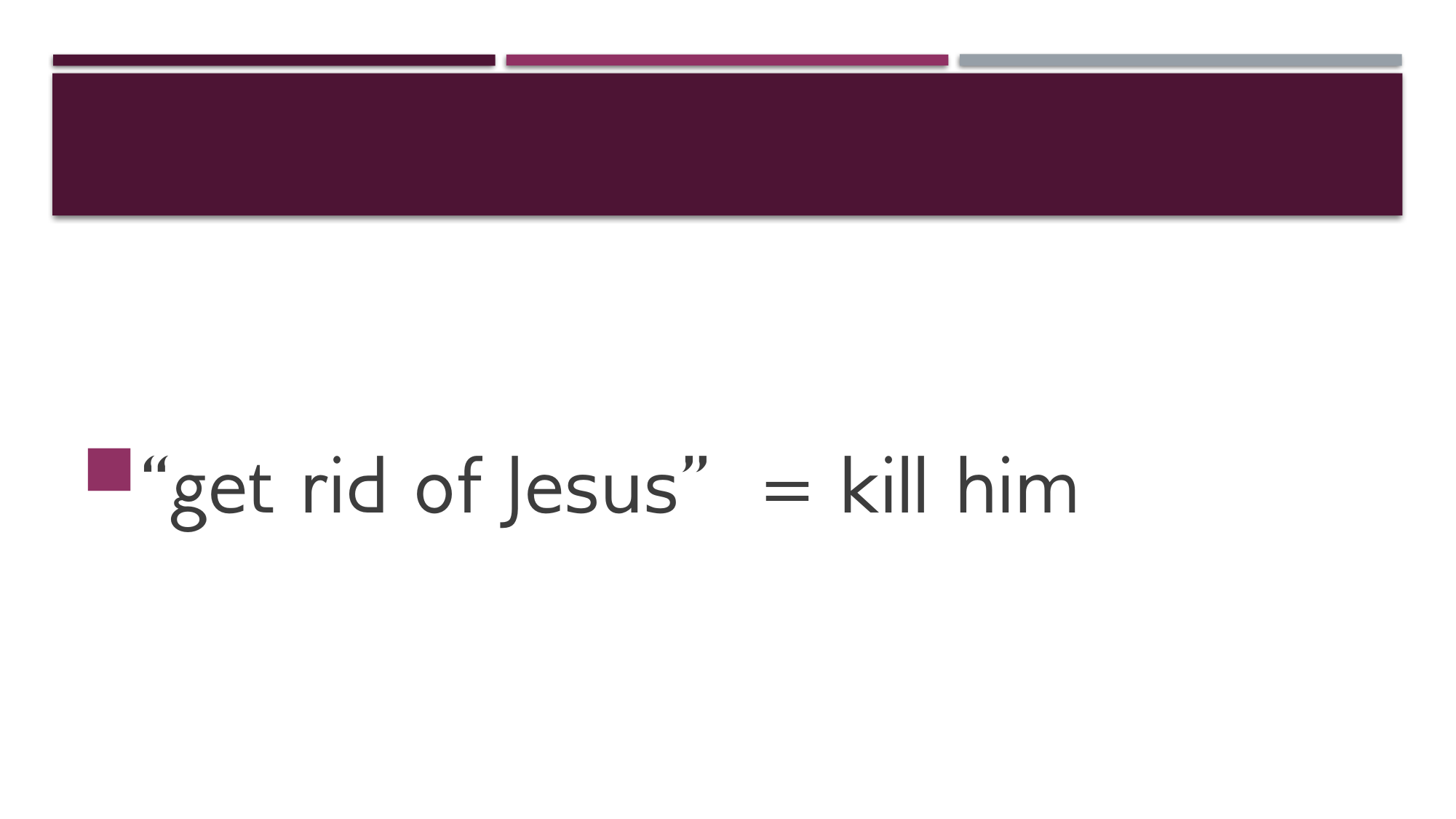

#
“get rid of Jesus”  = kill him